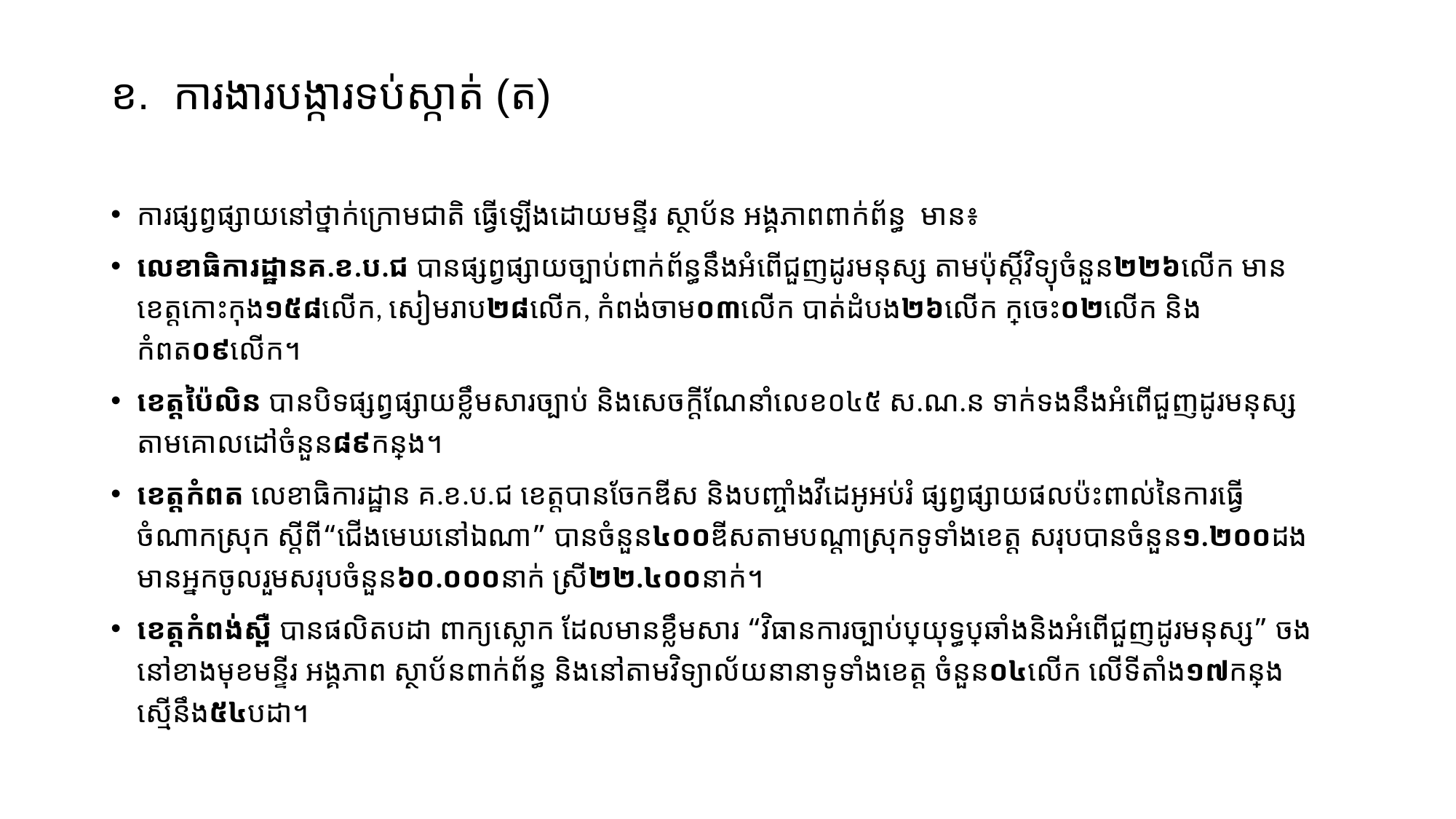

# ខ.  ការងារបង្ការទប់ស្កាត់ (ត)

ការផ្សព្វផ្សាយនៅថ្នាក់ក្រោមជាតិ ធ្វើឡើងដោយមន្ទីរ ស្ថាប័ន អង្គភាពពាក់ព័ន្ធ  មាន៖
លេខាធិការដ្ឋានគ.ខ.ប.ជ បានផ្សព្វផ្សាយច្បាប់ពាក់ព័ន្ធនឹងអំពើជួញដូរមនុស្ស តាមប៉ុសិ៍្តវិទ្យុចំនួន២២៦លើក មានខេត្តកោះកុង១៥៨លើក, សៀមរាប២៨លើក, កំពង់ចាម០៣លើក បាត់ដំបង២៦លើក ក្រចេះ០២លើក និងកំពត០៩លើក។
ខេត្តប៉ៃលិន បានបិទផ្សព្វផ្សាយខ្លឹមសារច្បាប់ និងសេចក្ដីណែនាំលេខ០៤៥ ស.ណ.ន ទាក់ទងនឹងអំពើជួញដូរមនុស្ស តាមគោលដៅចំនួន៨៩កន្លែង។
ខេត្តកំពត លេខាធិការដ្ឋាន គ.ខ.ប.ជ ខេត្តបានចែកឌីស និងបញ្ចាំងវីដេអូអប់រំ ផ្សព្វផ្សាយផលប៉ះពាល់នៃការធ្វើចំណាកស្រុក ស្ដីពី“ជើងមេឃនៅឯណា” បានចំនួន៤០០ឌីស​តាមបណ្តាស្រុកទូទាំងខេត្ត សរុបបានចំនួន១.២០០ដង មានអ្នកចូលរួមសរុបចំនួន៦០.០០០នាក់ ស្រី២២.៤០០នាក់​។
ខេត្តកំពង់ស្ពឺ បានផលិតបដា ពាក្យស្លោក ដែលមានខ្លឹមសារ “វិធានការច្បាប់ប្រយុទ្ធប្រឆាំងនិងអំពើជួញដូរមនុស្ស” ចងនៅខាងមុខមន្ទីរ អង្គភាព ស្ថាប័នពាក់ព័ន្ធ និងនៅតាមវិទ្យាល័យនានាទូទាំងខេត្ត ចំនួន០៤លើក លើទីតាំង១៧កន្លែង ស្មើនឹង៥៤បដា។